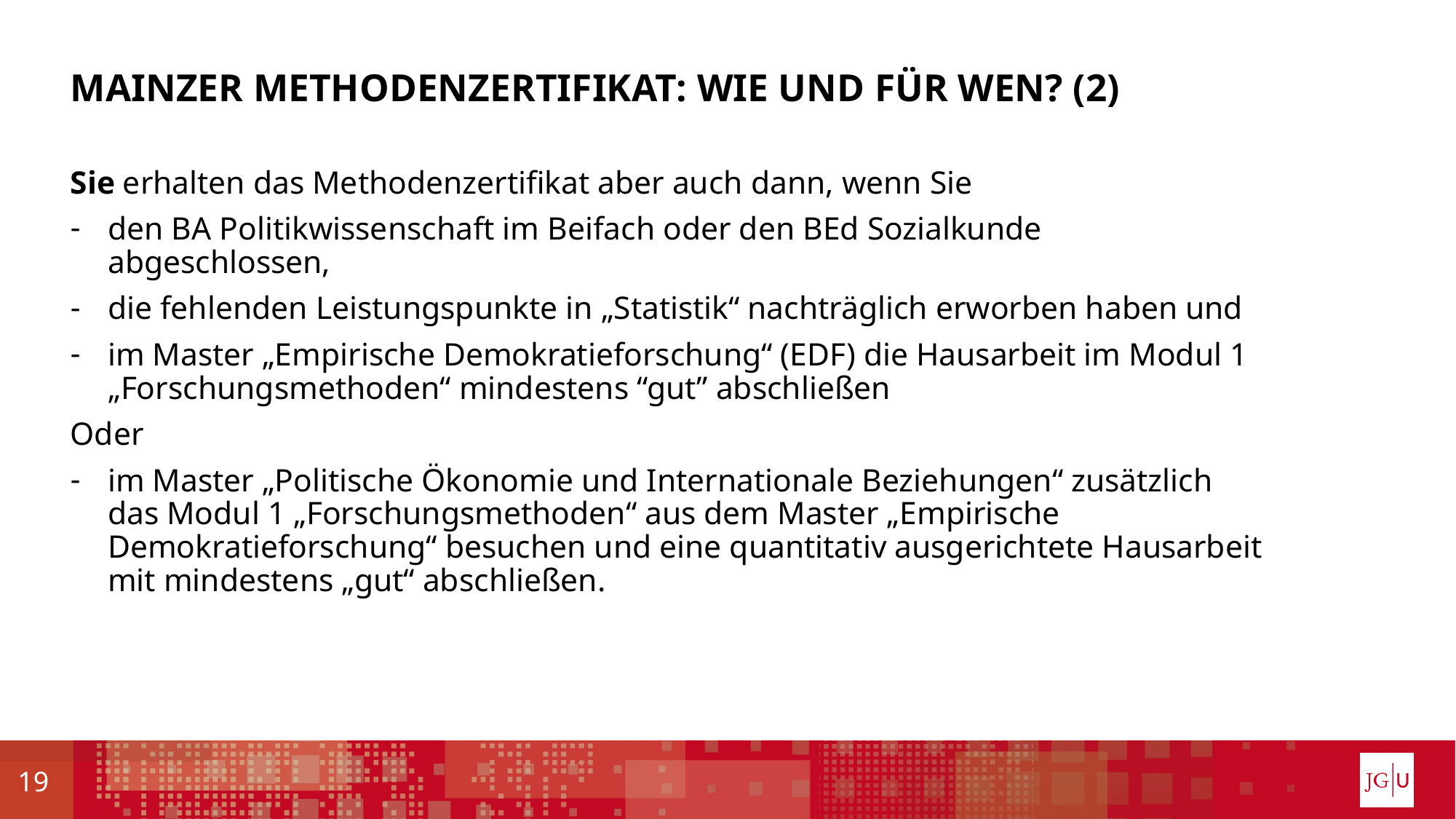

# Mainzer Methodenzertifikat: Wie und für wen? (2)
Sie erhalten das Methodenzertifikat aber auch dann, wenn Sie
den BA Politikwissenschaft im Beifach oder den BEd Sozialkunde abgeschlossen,
die fehlenden Leistungspunkte in „Statistik“ nachträglich erworben haben und
im Master „Empirische Demokratieforschung“ (EDF) die Hausarbeit im Modul 1 „Forschungsmethoden“ mindestens “gut” abschließen
Oder
im Master „Politische Ökonomie und Internationale Beziehungen“ zusätzlich das Modul 1 „Forschungsmethoden“ aus dem Master „Empirische Demokratieforschung“ besuchen und eine quantitativ ausgerichtete Hausarbeit mit mindestens „gut“ abschließen.

19